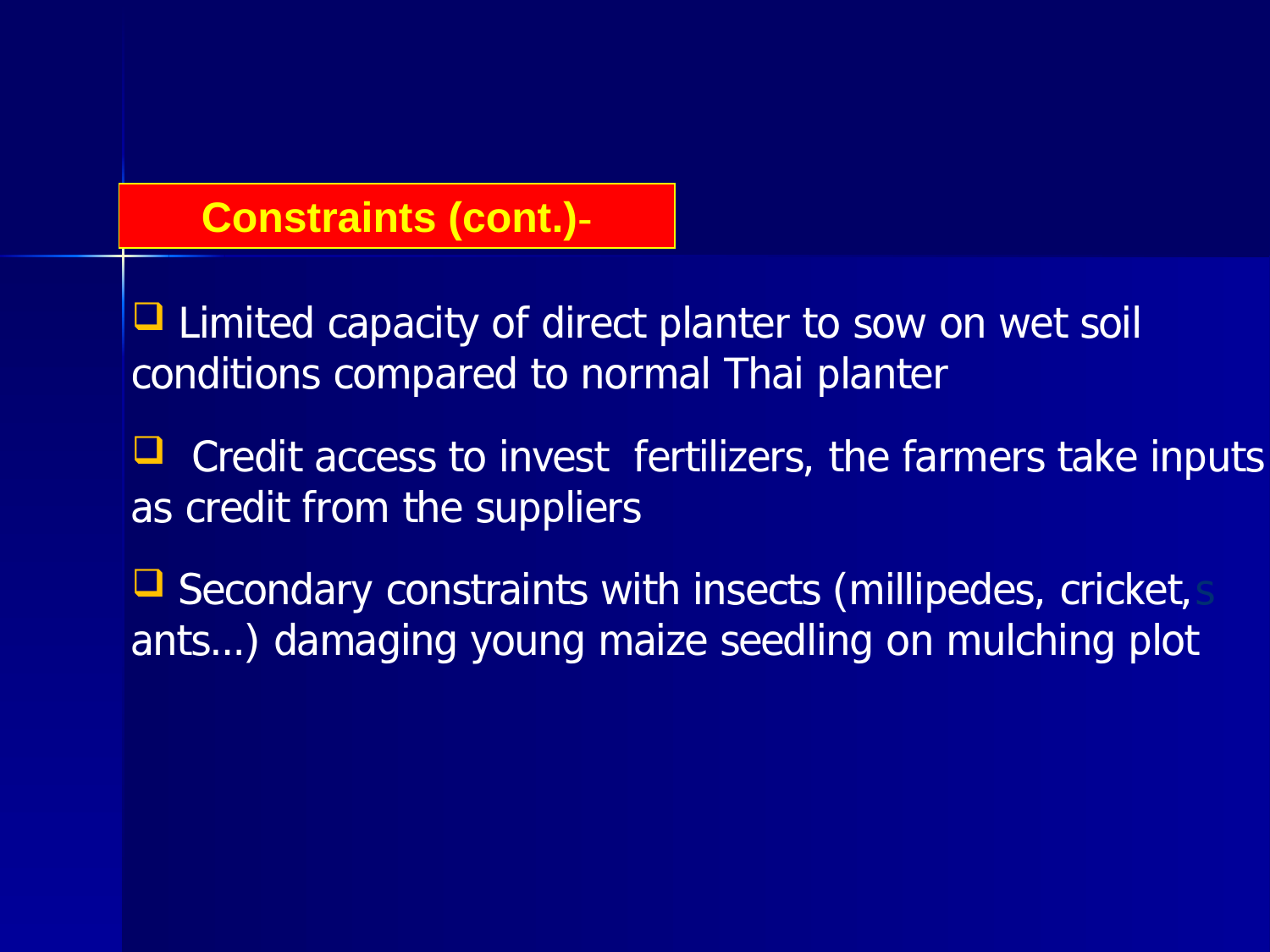

Constraints (cont.)-
 Limited capacity of direct planter to sow on wet soil conditions compared to normal Thai planter
  Credit access to invest  fertilizers, the farmers take inputs as credit from the suppliers
 Secondary constraints with insects (millipedes, cricket,s ants…) damaging young maize seedling on mulching plot